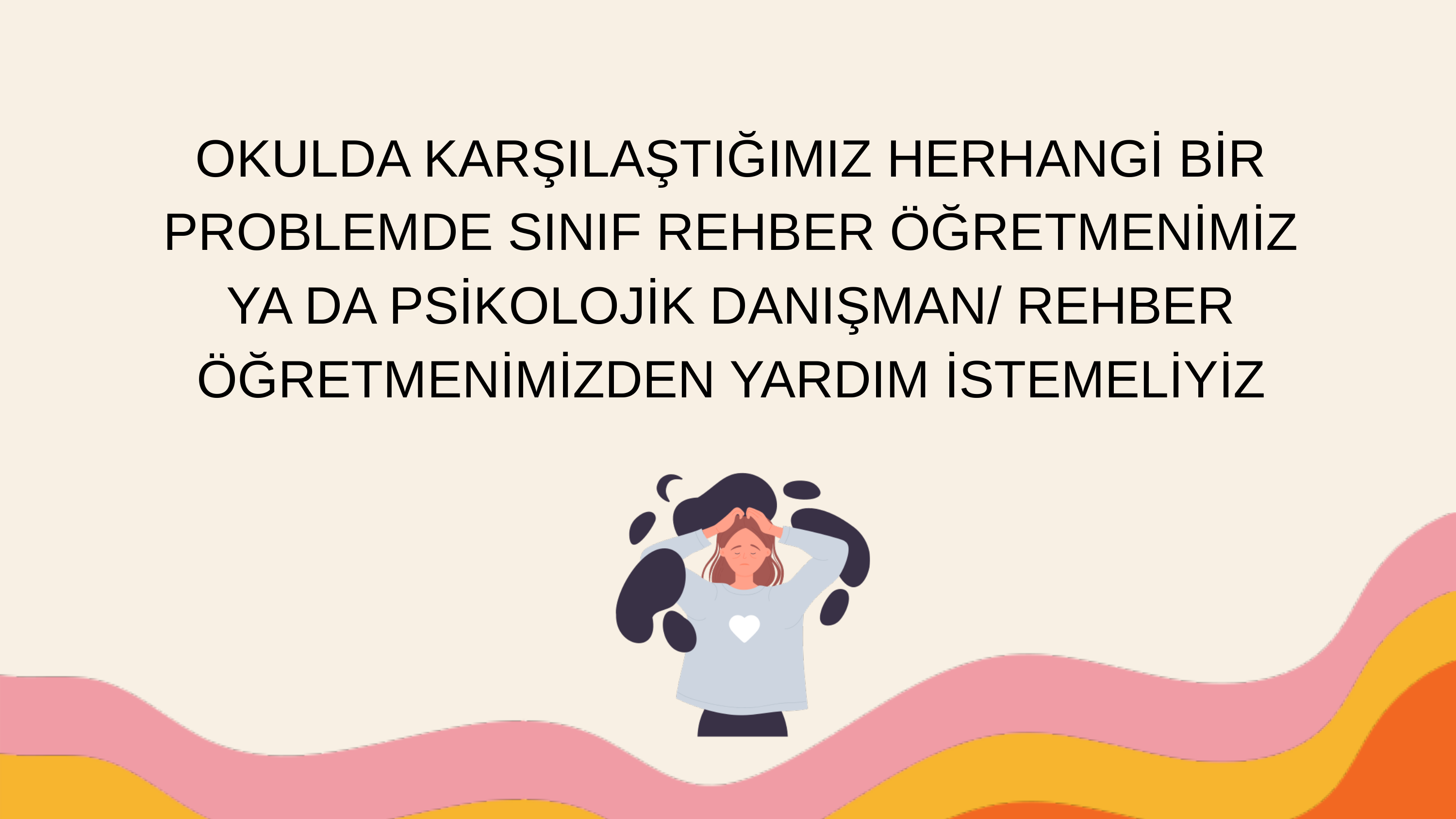

OKULDA KARŞILAŞTIĞIMIZ HERHANGİ BİR PROBLEMDE SINIF REHBER ÖĞRETMENİMİZ YA DA PSİKOLOJİK DANIŞMAN/ REHBER ÖĞRETMENİMİZDEN YARDIM İSTEMELİYİZ